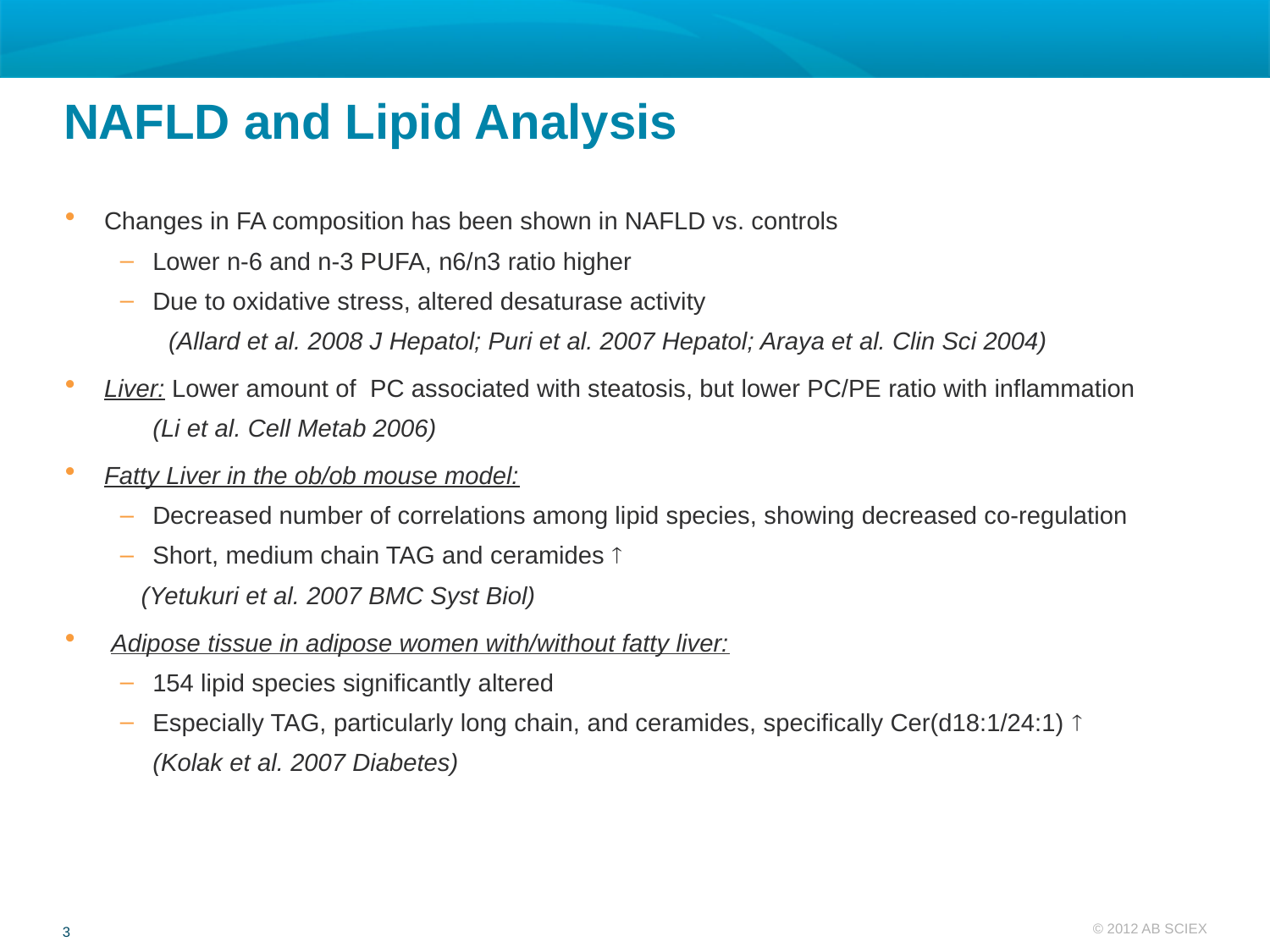

# NAFLD and Lipid Analysis
Changes in FA composition has been shown in NAFLD vs. controls
Lower n-6 and n-3 PUFA, n6/n3 ratio higher
Due to oxidative stress, altered desaturase activity
(Allard et al. 2008 J Hepatol; Puri et al. 2007 Hepatol; Araya et al. Clin Sci 2004)
Liver: Lower amount of  PC associated with steatosis, but lower PC/PE ratio with inflammation
	(Li et al. Cell Metab 2006)
Fatty Liver in the ob/ob mouse model:
Decreased number of correlations among lipid species, showing decreased co-regulation
Short, medium chain TAG and ceramides ↑
   (Yetukuri et al. 2007 BMC Syst Biol)
 Adipose tissue in adipose women with/without fatty liver:
154 lipid species significantly altered
Especially TAG, particularly long chain, and ceramides, specifically Cer(d18:1/24:1) ↑
	(Kolak et al. 2007 Diabetes)